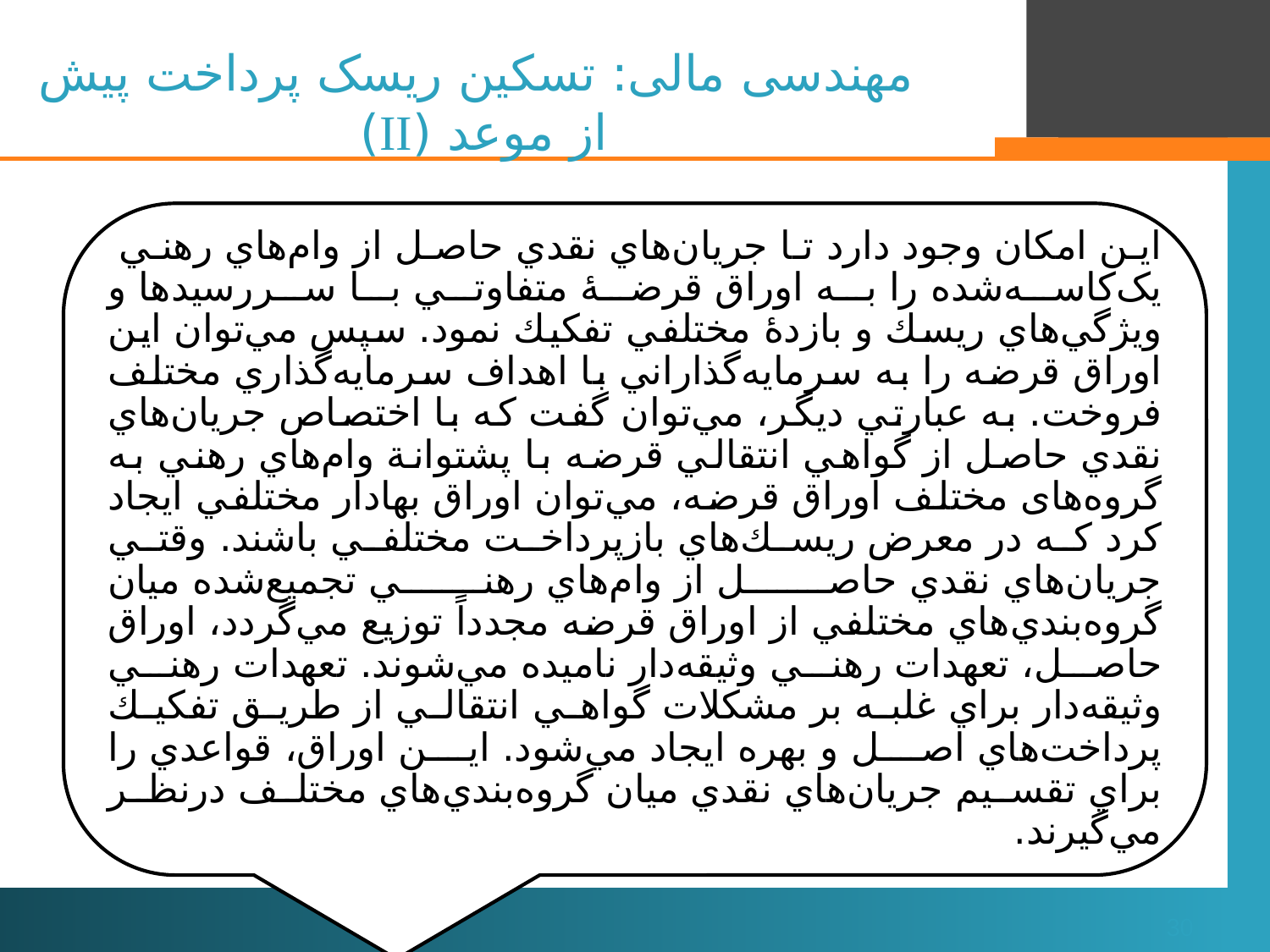

# مهندسی مالی: تسکین ریسک پرداخت پیش از موعد (II)
اين امكان وجود دارد تا جريان‌هاي نقدي حاصل از وام‌هاي رهني یک‌کاسه‌شده را به اوراق قرضۀ متفاوتي با سررسيدها و ويژگي‌هاي ريسك و بازدۀ‌ مختلفي تفكيك نمود. سپس مي‌توان اين اوراق قرضه را به سرمايه‌گذاراني با اهداف سرمايه‌گذاري مختلف فروخت. به عبارتي ديگر، مي‌توان گفت كه با اختصاص جريان‌هاي نقدي حاصل از گواهي انتقالي قرضه با پشتوانة وام‌هاي رهني به گروه‌های مختلف اوراق قرضه، مي‌توان اوراق بهادار مختلفي ايجاد كرد كه در معرض ريسك‌هاي بازپرداخت مختلفي باشند. وقتي جريان‌هاي نقدي حاصل از وام‌هاي رهني تجميع‌شده ميان گروه‌بندي‌هاي مختلفي از اوراق قرضه مجدداً توزيع مي‌گردد، اوراق حاصل، تعهدات رهني وثيقه‌دار ناميده مي‌شوند. تعهدات رهني وثيقه‌دار براي غلبه بر مشكلات گواهي انتقالي از طريق تفكيك پرداخت‌هاي اصل و بهره ايجاد مي‌شود. اين اوراق، قواعدي را براي تقسيم جريان‌هاي نقدي ميان گروه‌بندي‌هاي مختلف درنظر مي‌گيرند.
30